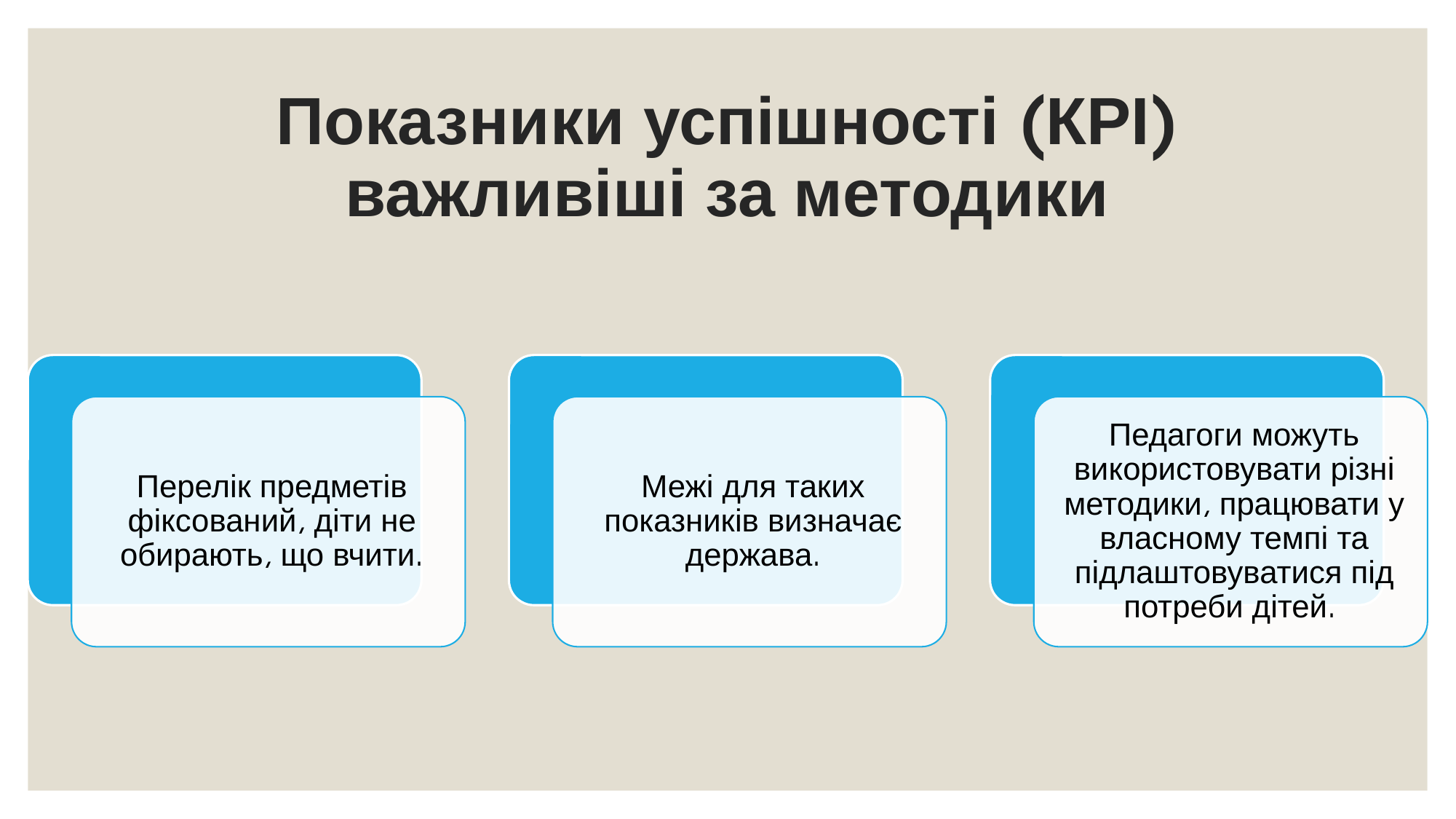

# Показники успішності (КРІ) важливіші за методики
Перелік предметів фіксований, діти не обирають, що вчити.
Межі для таких показників визначає держава.
Педагоги можуть використовувати різні методики, працювати у власному темпі та підлаштовуватися під потреби дітей.